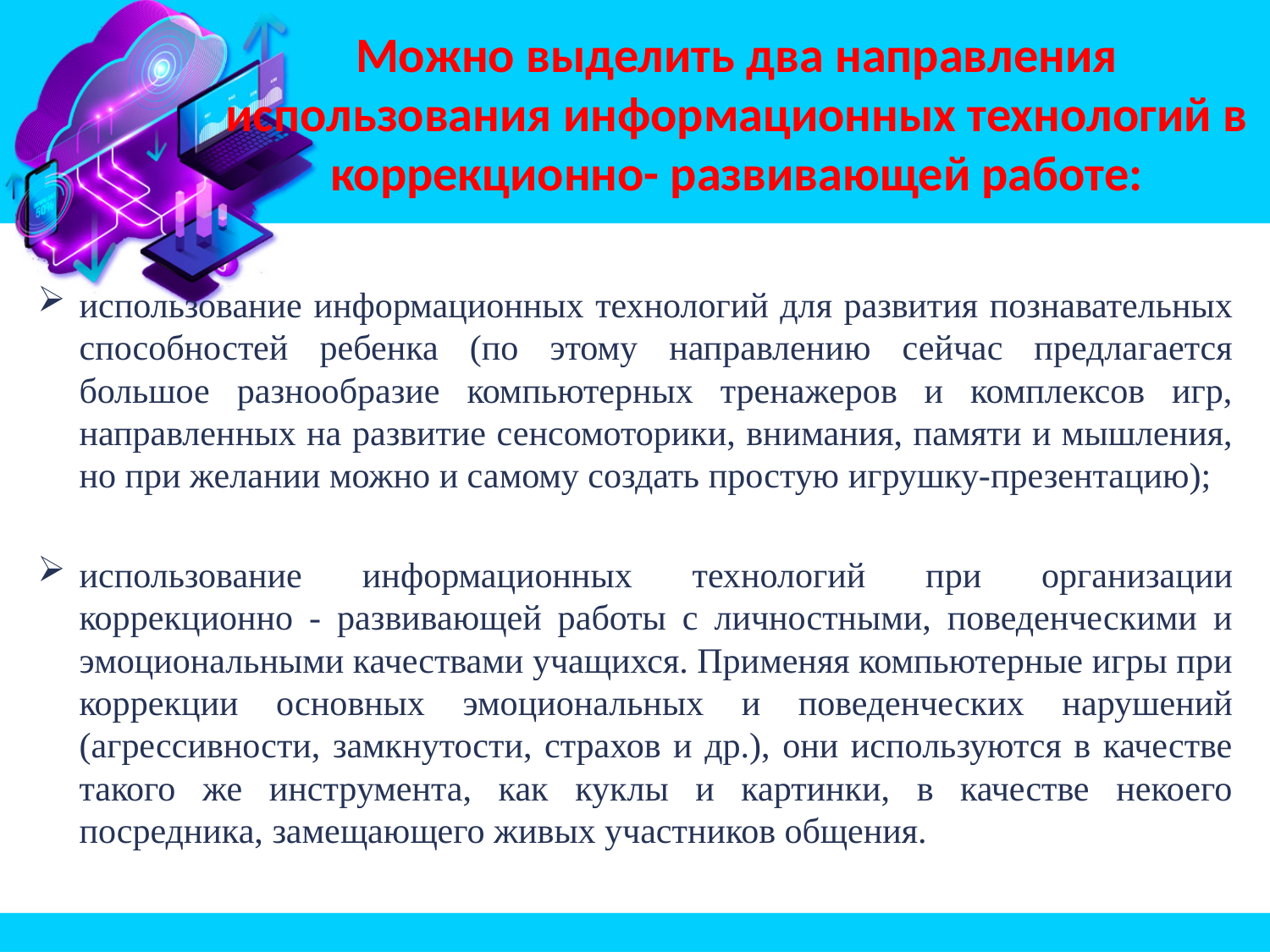

# Можно выделить два направления использования информационных технологий в коррекционно- развивающей работе:

использование информационных технологий для развития познавательных способностей ребенка (по этому направлению сейчас предлагается большое разнообразие компьютерных тренажеров и комплексов игр, направленных на развитие сенсомоторики, внимания, памяти и мышления, но при желании можно и самому создать простую игрушку-презентацию);

использование информационных технологий при организации коррекционно - развивающей работы с личностными, поведенческими и эмоциональными качествами учащихся. Применяя компьютерные игры при коррекции основных эмоциональных и поведенческих нарушений (агрессивности, замкнутости, страхов и др.), они используются в качестве такого же инструмента, как куклы и картинки, в качестве некоего посредника, замещающего живых участников общения.